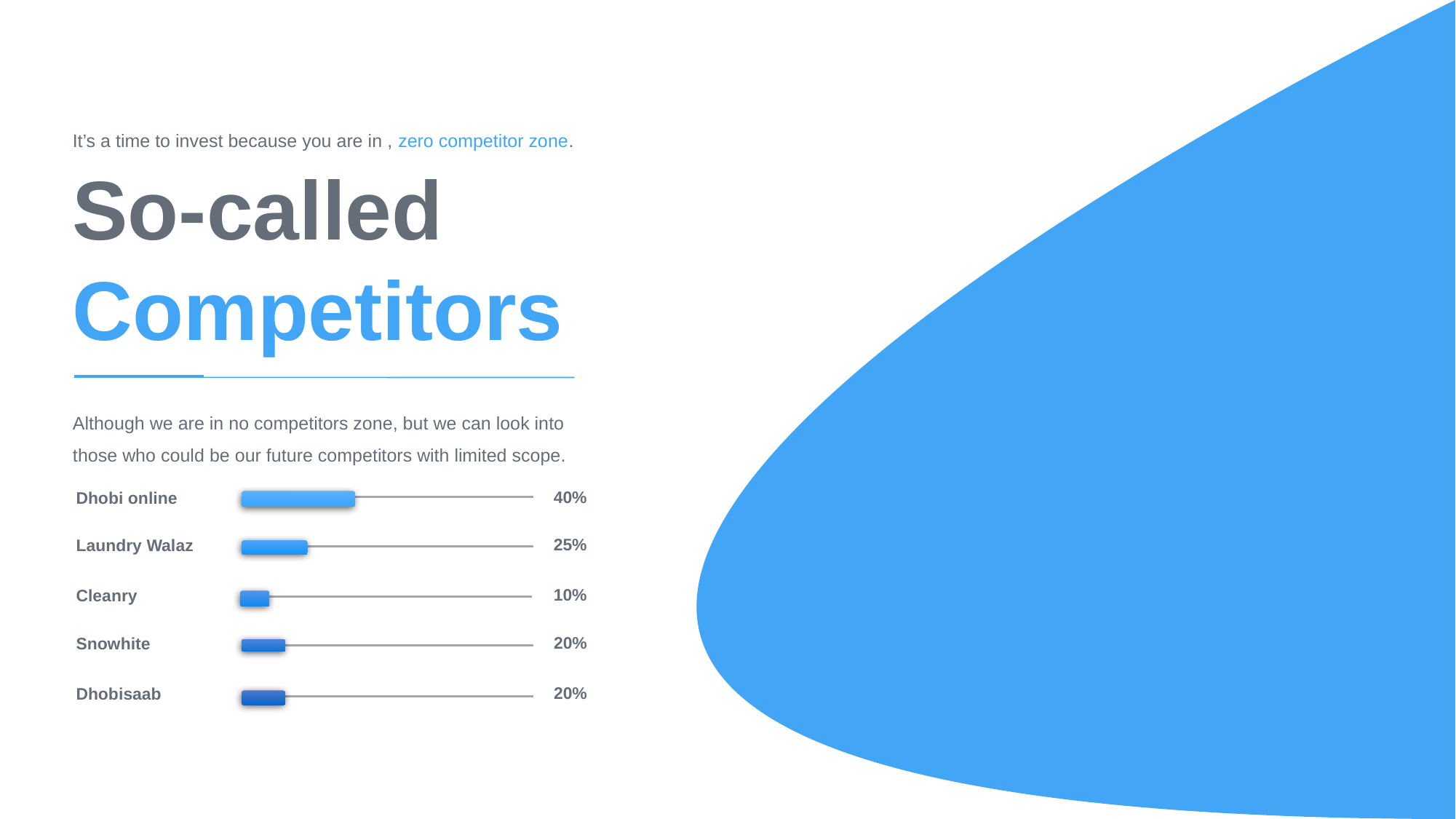

It’s a time to invest because you are in , zero competitor zone.
So-called
Competitors

Although we are in no competitors zone, but we can look into those who could be our future competitors with limited scope.
40%
Dhobi online

25%
Laundry Walaz

10%
Cleanry

20%
Snowhite

20%
Dhobisaab